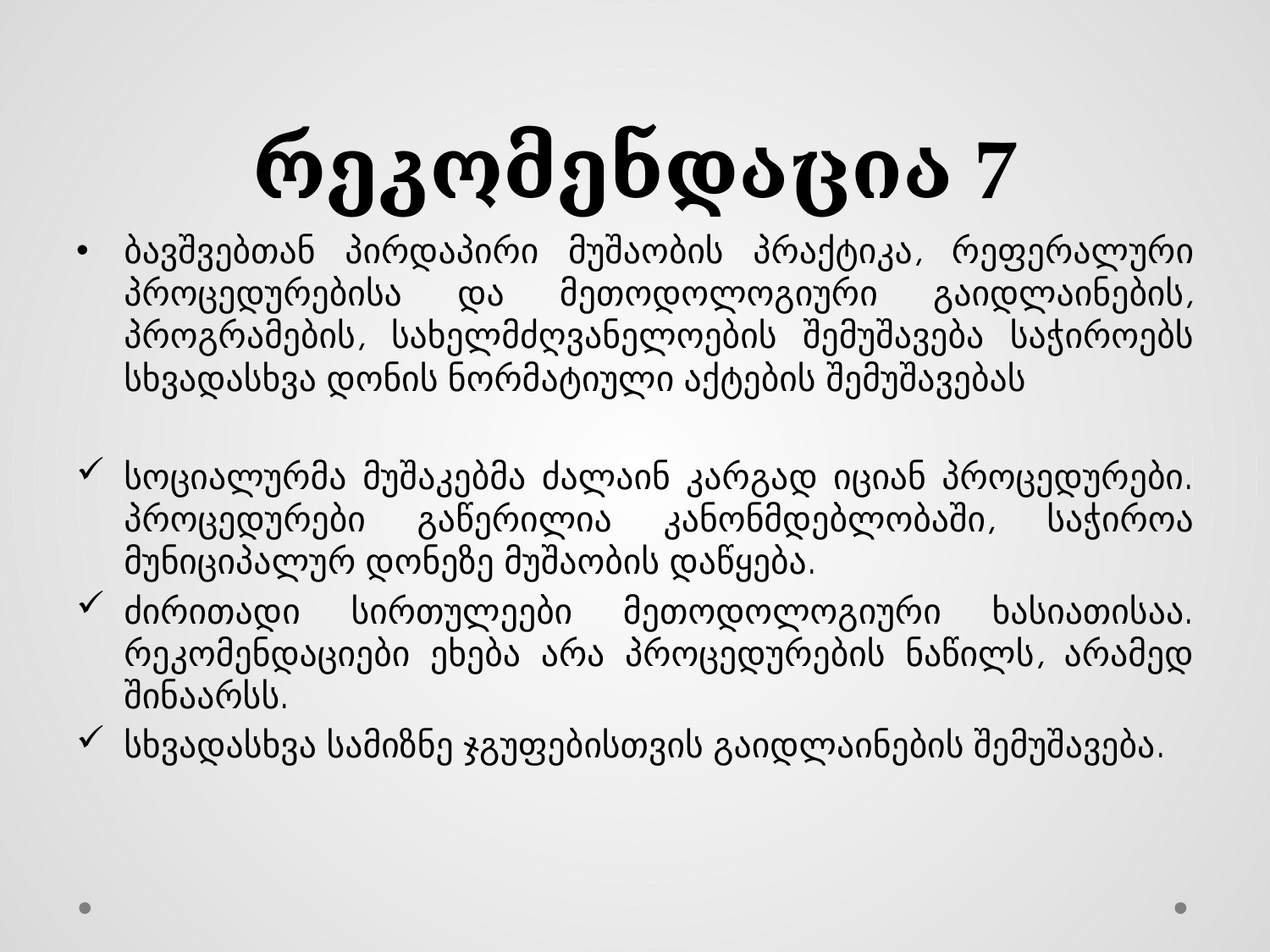

# რეკომენდაცია 7
ბავშვებთან პირდაპირი მუშაობის პრაქტიკა, რეფერალური პროცედურებისა და მეთოდოლოგიური გაიდლაინების, პროგრამების, სახელმძღვანელოების შემუშავება საჭიროებს სხვადასხვა დონის ნორმატიული აქტების შემუშავებას

სოციალურმა მუშაკებმა ძალაინ კარგად იციან პროცედურები. პროცედურები გაწერილია კანონმდებლობაში, საჭიროა მუნიციპალურ დონეზე მუშაობის დაწყება.
ძირითადი სირთულეები მეთოდოლოგიური ხასიათისაა. რეკომენდაციები ეხება არა პროცედურების ნაწილს, არამედ შინაარსს.
სხვადასხვა სამიზნე ჯგუფებისთვის გაიდლაინების შემუშავება.